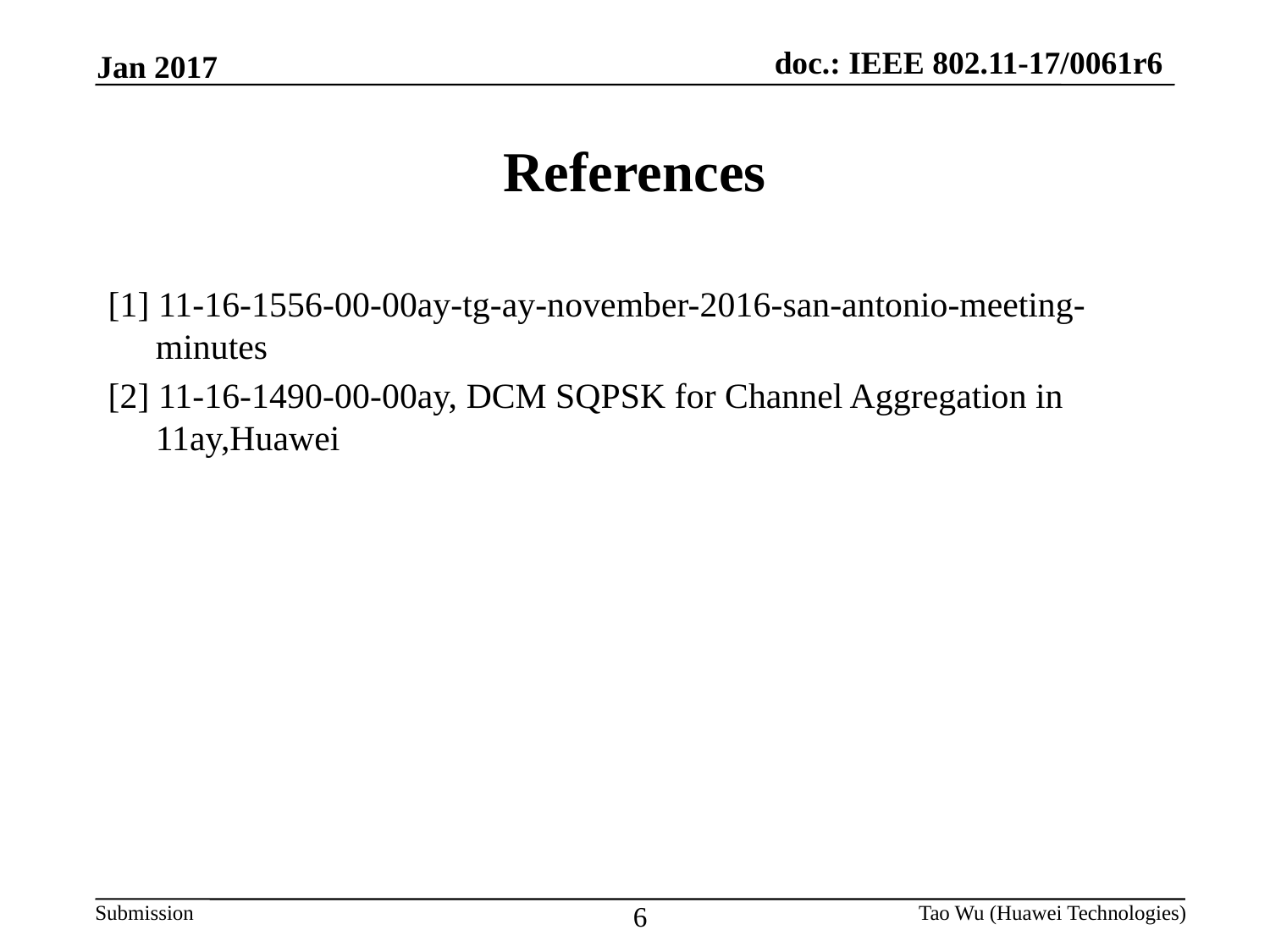

Jan 2017
# References
[1] 11-16-1556-00-00ay-tg-ay-november-2016-san-antonio-meeting-minutes
[2] 11-16-1490-00-00ay, DCM SQPSK for Channel Aggregation in 11ay,Huawei

6
Tao Wu (Huawei Technologies)